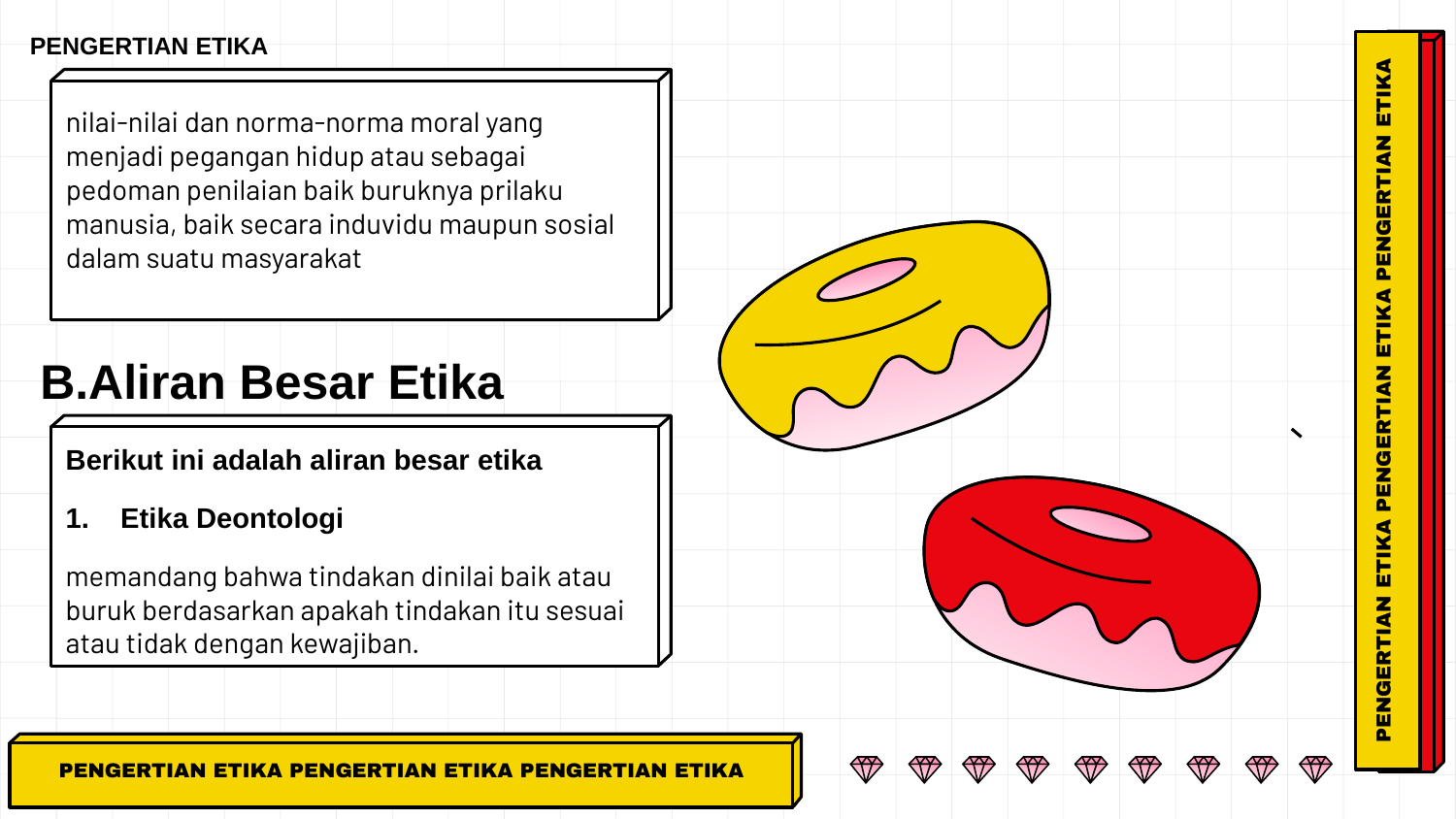

PENGERTIAN ETIKA

nilai-nilai dan norma-norma moral yang menjadi pegangan hidup atau sebagai pedoman penilaian baik buruknya prilaku manusia, baik secara induvidu maupun sosial dalam suatu masyarakat

B.Aliran Besar Etika
PENGERTIAN ETIKA PENGERTIAN ETIKA PENGERTIAN ETIKA

Berikut ini adalah aliran besar etika
Etika Deontologi
memandang bahwa tindakan dinilai baik atau buruk berdasarkan apakah tindakan itu sesuai atau tidak dengan kewajiban.

PENGERTIAN ETIKA PENGERTIAN ETIKA PENGERTIAN ETIKA